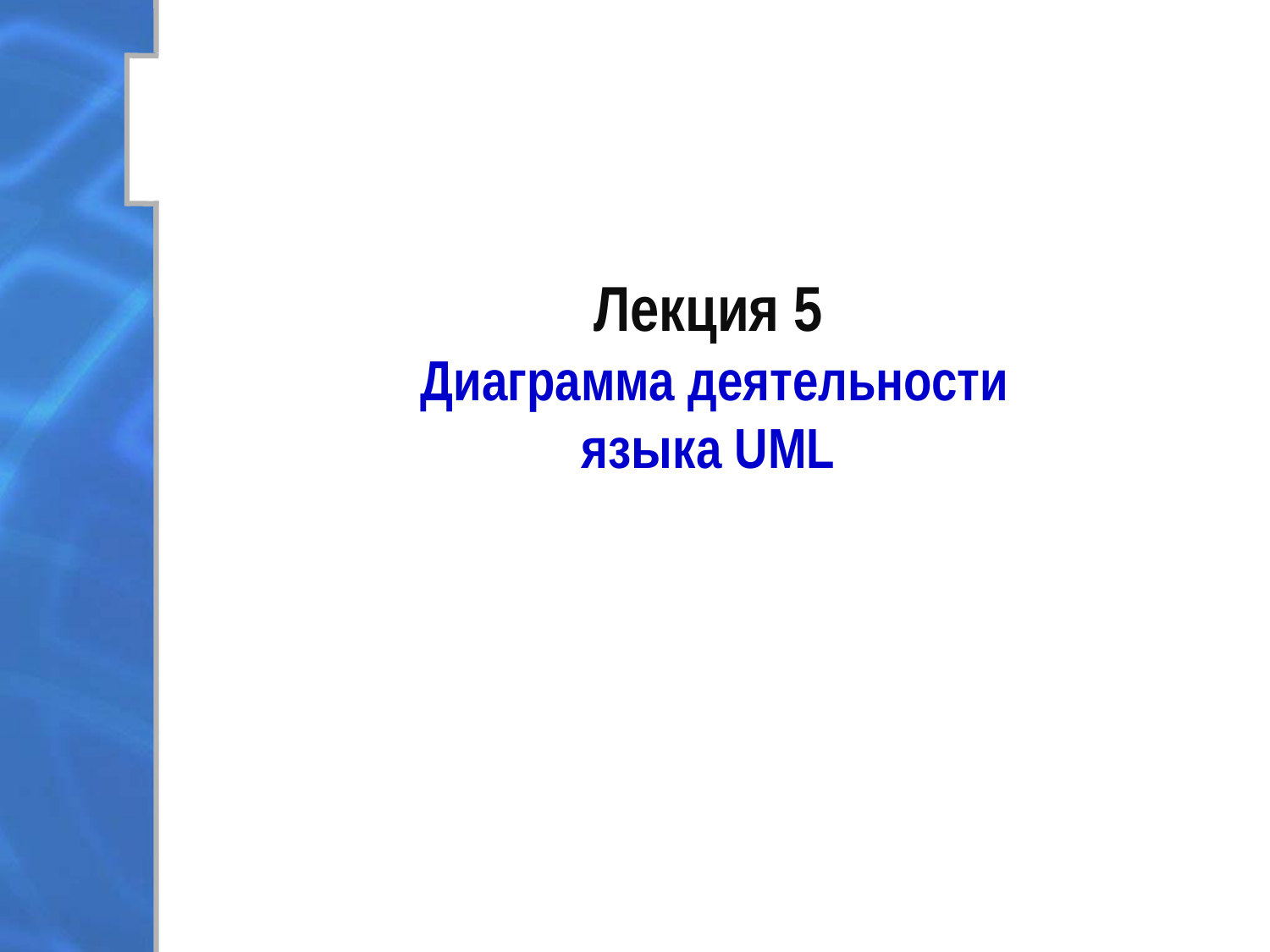

# Лекция 5 Диаграмма деятельности языка UML